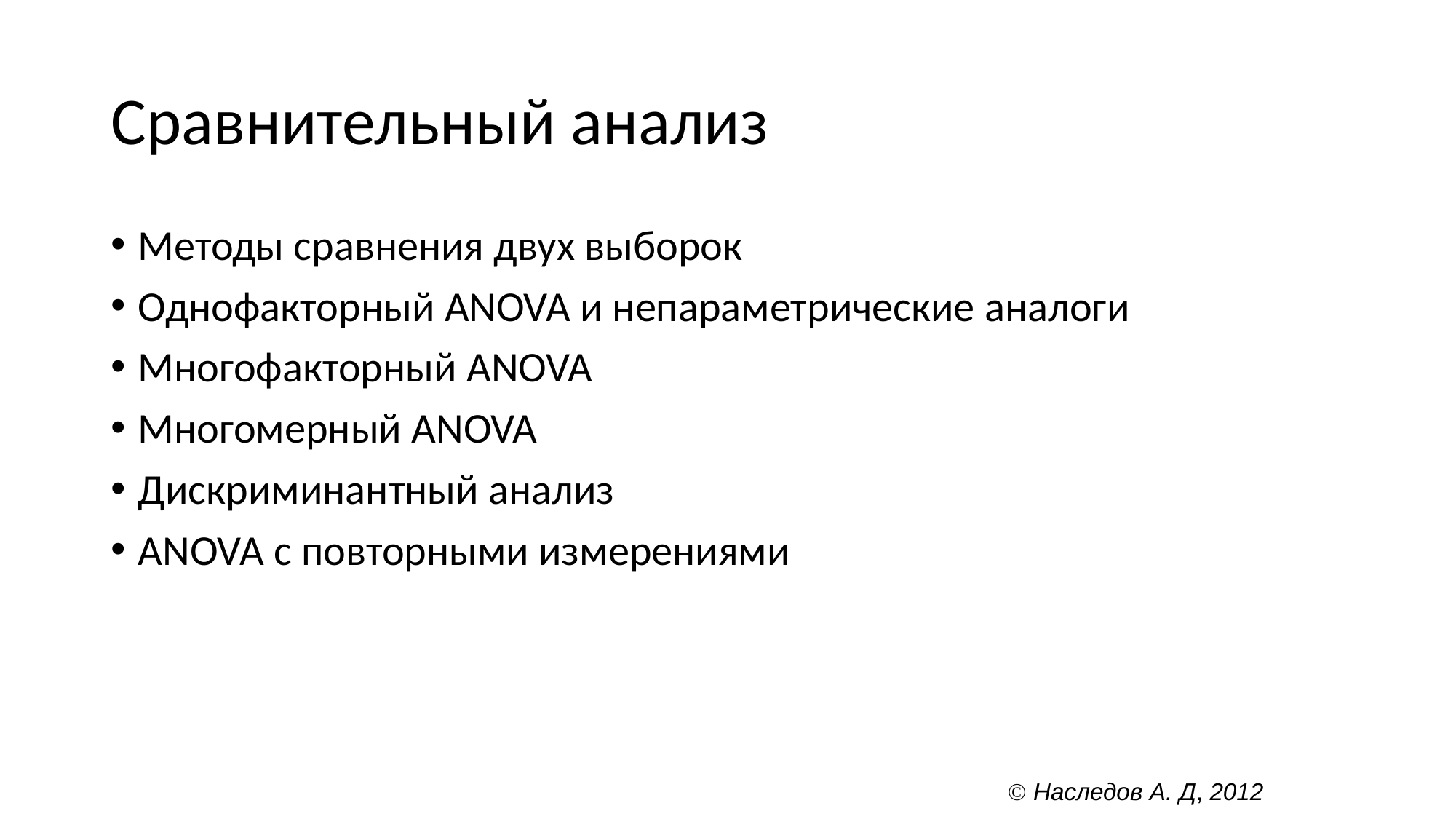

Сравнительный анализ
Методы сравнения двух выборок
Однофакторный ANOVA и непараметрические аналоги
Многофакторный ANOVA
Многомерный ANOVA
Дискриминантный анализ
ANOVA с повторными измерениями
© Наследов А. Д, 2012